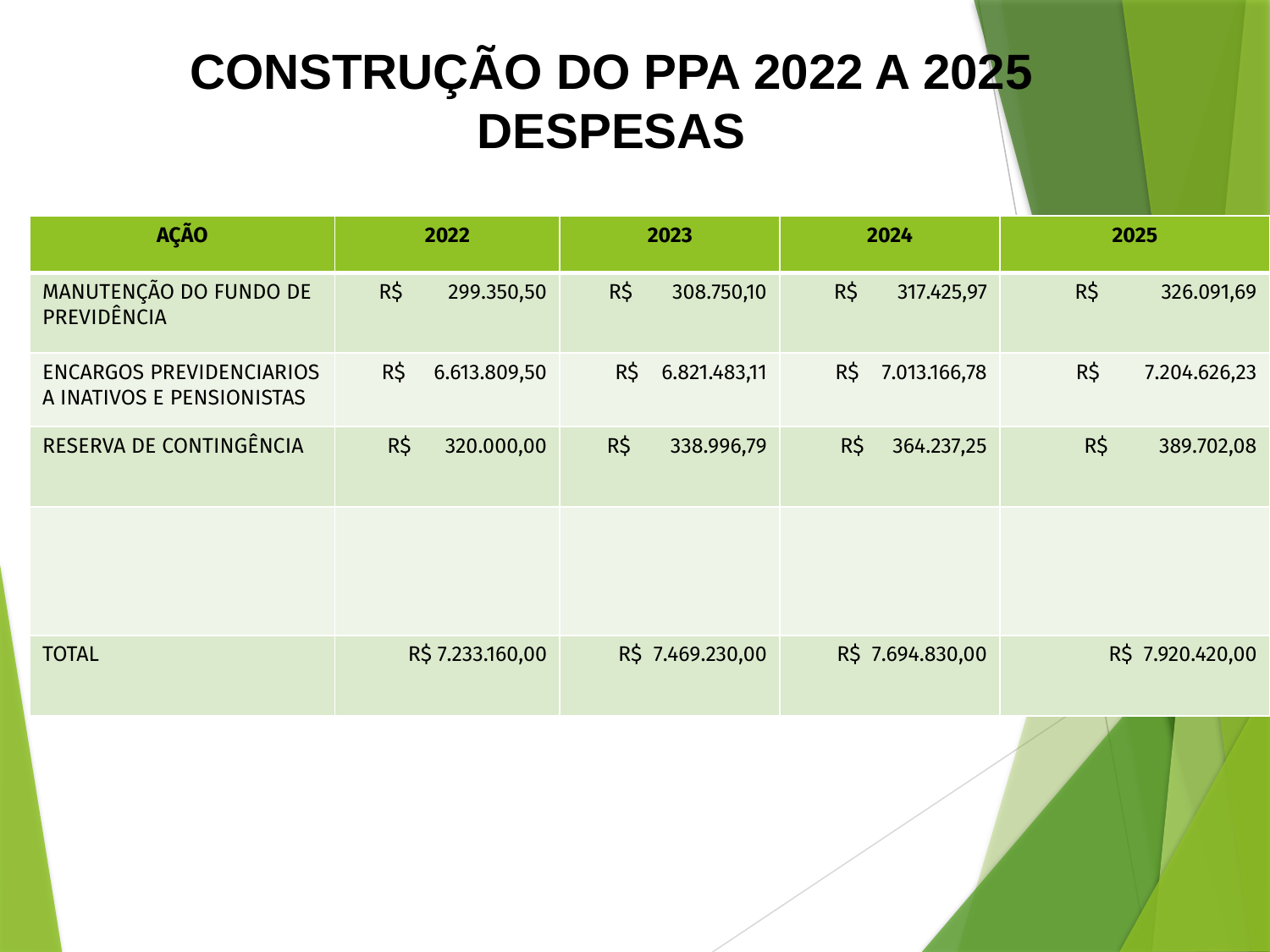

CONSTRUÇÃO DO PPA 2022 A 2025
DESPESAS

| AÇÃO | 2022 | 2023 | 2024 | 2025 |
| --- | --- | --- | --- | --- |
| MANUTENÇÃO DO FUNDO DE PREVIDÊNCIA | R$ 299.350,50 | R$ 308.750,10 | R$ 317.425,97 | R$ 326.091,69 |
| ENCARGOS PREVIDENCIARIOS A INATIVOS E PENSIONISTAS | R$ 6.613.809,50 | R$ 6.821.483,11 | R$ 7.013.166,78 | R$ 7.204.626,23 |
| RESERVA DE CONTINGÊNCIA | R$ 320.000,00 | R$ 338.996,79 | R$ 364.237,25 | R$ 389.702,08 |
|  |  |  |  |  |
| TOTAL | R$ 7.233.160,00 | R$ 7.469.230,00 | R$ 7.694.830,00 | R$ 7.920.420,00 |